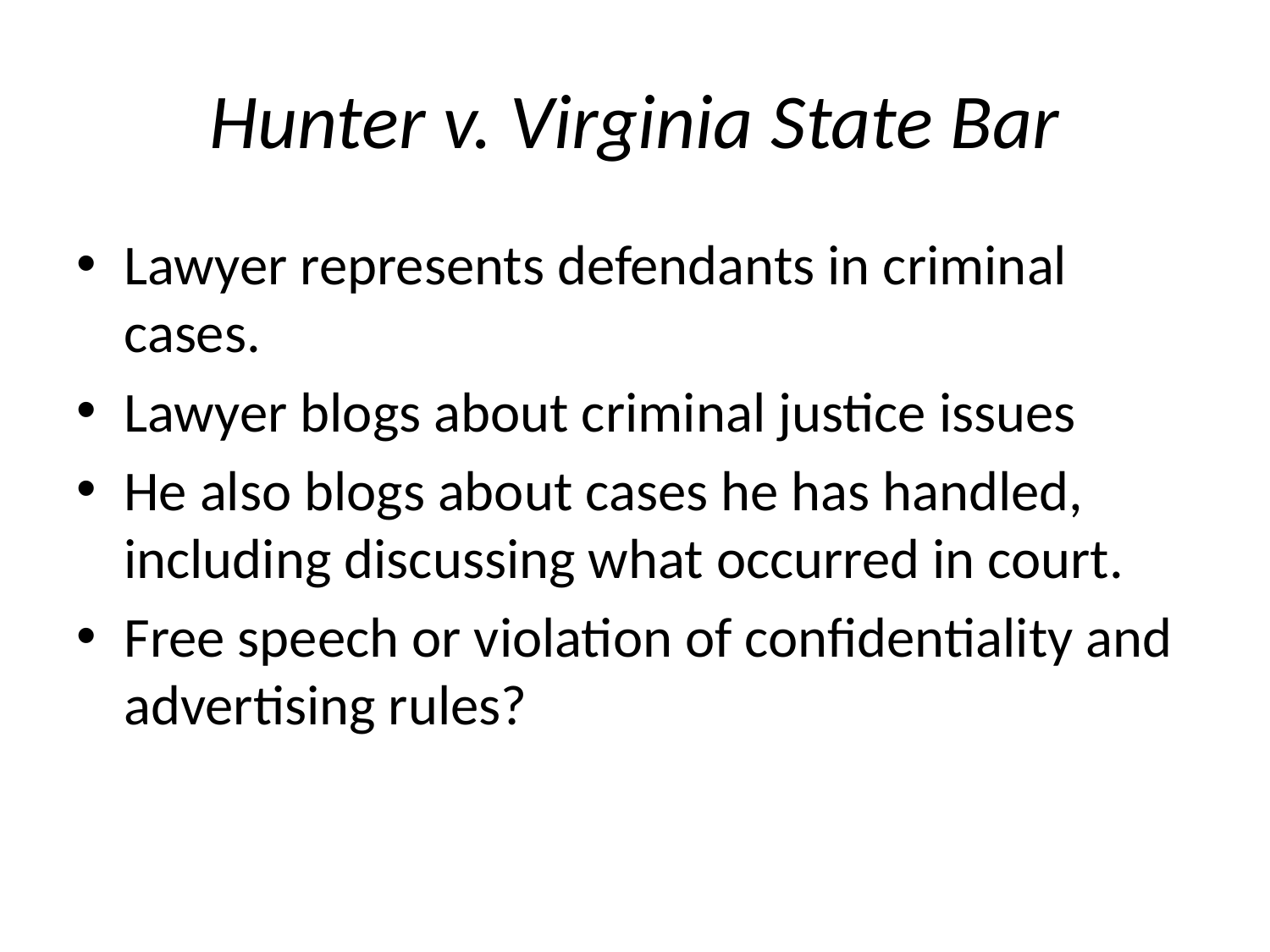

# Hunter v. Virginia State Bar
Lawyer represents defendants in criminal cases.
Lawyer blogs about criminal justice issues
He also blogs about cases he has handled, including discussing what occurred in court.
Free speech or violation of confidentiality and advertising rules?